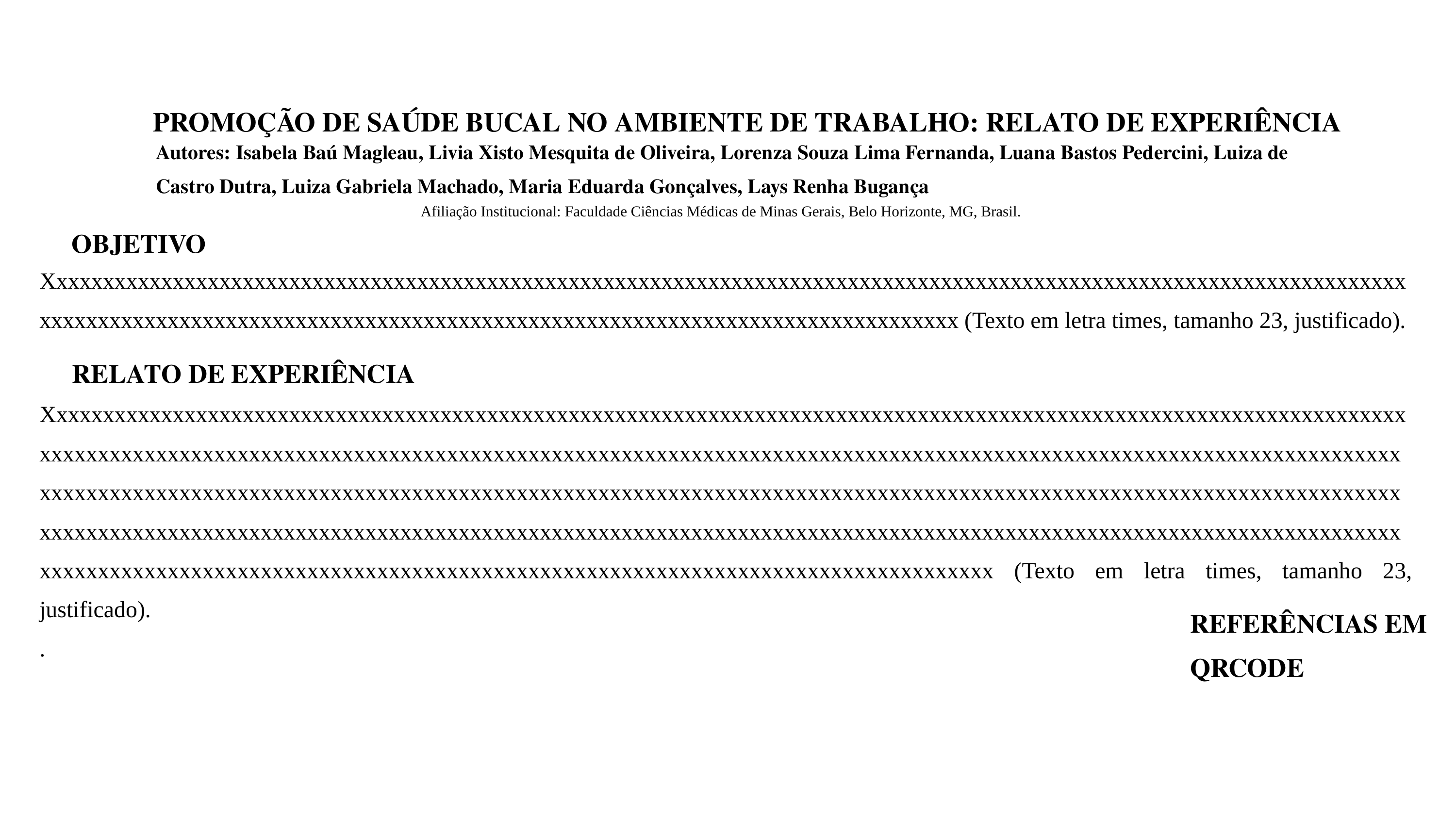

PROMOÇÃO DE SAÚDE BUCAL NO AMBIENTE DE TRABALHO: RELATO DE EXPERIÊNCIA
Autores: Isabela Baú Magleau, Livia Xisto Mesquita de Oliveira, Lorenza Souza Lima Fernanda, Luana Bastos Pedercini, Luiza de Castro Dutra, Luiza Gabriela Machado, Maria Eduarda Gonçalves, Lays Renha Bugança
Afiliação Institucional: Faculdade Ciências Médicas de Minas Gerais, Belo Horizonte, MG, Brasil.
OBJETIVO
Xxxxxxxxxxxxxxxxxxxxxxxxxxxxxxxxxxxxxxxxxxxxxxxxxxxxxxxxxxxxxxxxxxxxxxxxxxxxxxxxxxxxxxxxxxxxxxxxxxxxxxxxxxxxxxxxxxxxxxxxxxxxxxxxxxxxxxxxxxxxxxxxxxxxxxxxxxxxxxxxxxxxxxxxxxxxxxxxxxxxxxxxxxxxxxxxxxxx (Texto em letra times, tamanho 23, justificado).
RELATO DE EXPERIÊNCIA
Xxxxxxxxxxxxxxxxxxxxxxxxxxxxxxxxxxxxxxxxxxxxxxxxxxxxxxxxxxxxxxxxxxxxxxxxxxxxxxxxxxxxxxxxxxxxxxxxxxxxxxxxxxxxxxxxxxxxxxxxxxxxxxxxxxxxxxxxxxxxxxxxxxxxxxxxxxxxxxxxxxxxxxxxxxxxxxxxxxxxxxxxxxxxxxxxxxxxxxxxxxxxxxxxxxxxxxxxxxxxxxxxxxxxxxxxxxxxxxxxxxxxxxxxxxxxxxxxxxxxxxxxxxxxxxxxxxxxxxxxxxxxxxxxxxxxxxxxxxxxxxxxxxxxxxxxxxxxxxxxxxxxxxxxxxxxxxxxxxxxxxxxxxxxxxxxxxxxxxxxxxxxxxxxxxxxxxxxxxxxxxxxxxxxxxxxxxxxxxxxxxxxxxxxxxxxxxxxxxxxxxxxxxxxxxxxxxxxxxxxxxxxxxxxxxxxxxxxxxxxxxxxxxxxxxxxxxxxxxxxxxxxxxxxxxxxxxxxxxxxxxxxxxxxxxxxxxxxxxxxxxxxxxxxxxxxxxxxxxxxxxxxxxxxxx (Texto em letra times, tamanho 23, justificado).
.
REFERÊNCIAS EM QRCODE